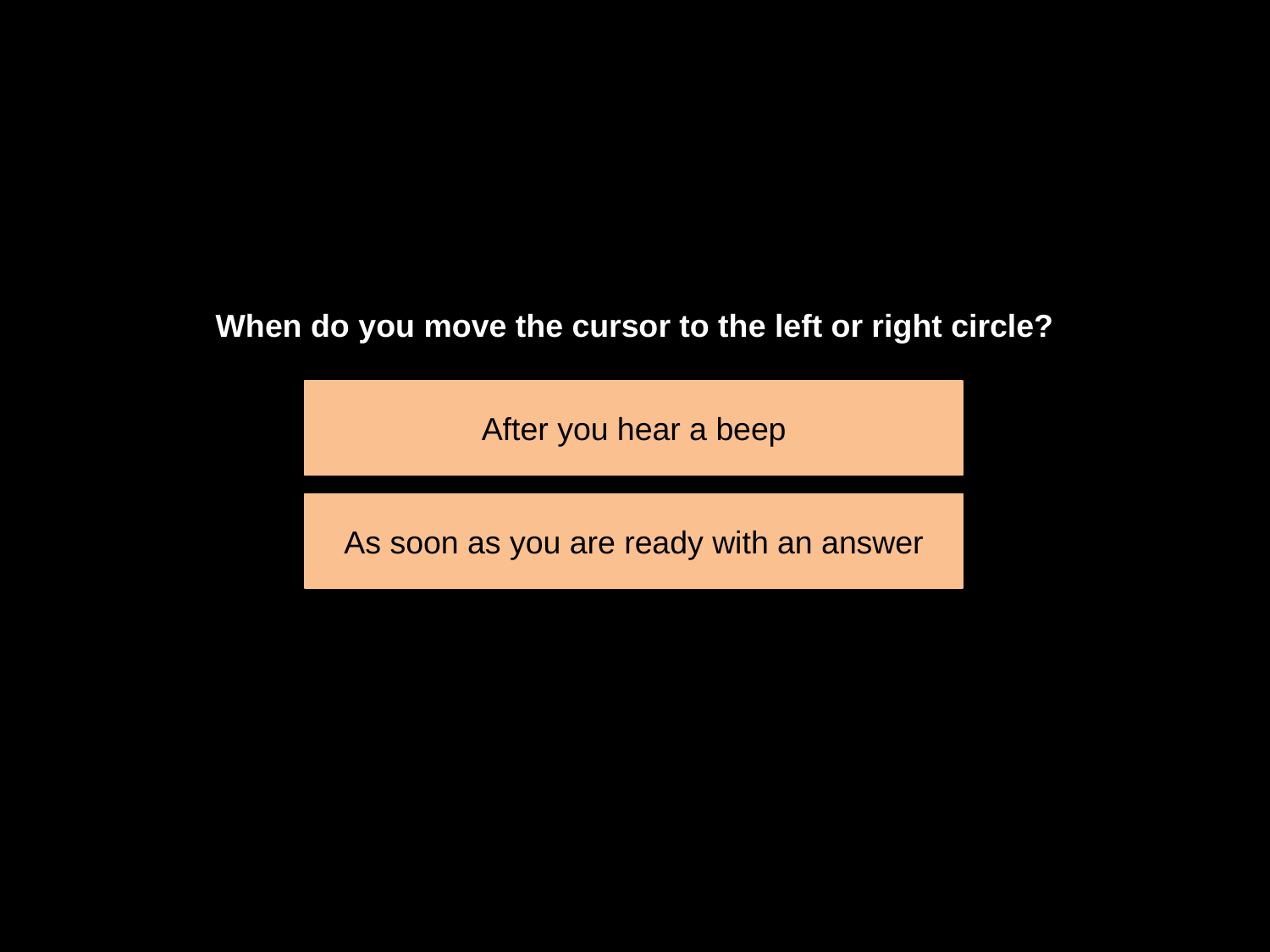

When do you move the cursor to the left or right circle?
After you hear a beep
As soon as you are ready with an answer